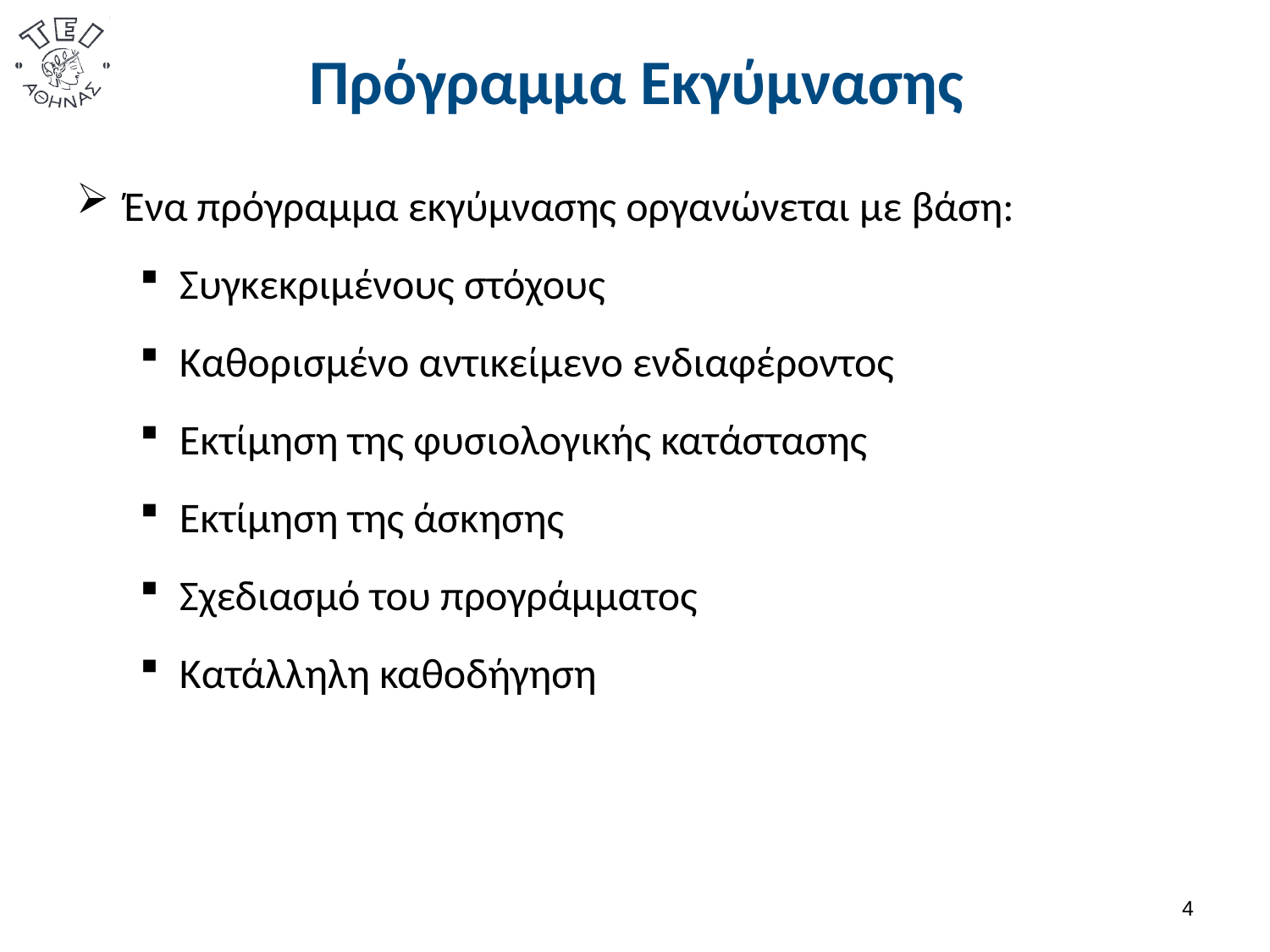

# Πρόγραμμα Εκγύμνασης
Ένα πρόγραμμα εκγύμνασης οργανώνεται με βάση:
Συγκεκριμένους στόχους
Καθορισμένο αντικείμενο ενδιαφέροντος
Εκτίμηση της φυσιολογικής κατάστασης
Εκτίμηση της άσκησης
Σχεδιασμό του προγράμματος
Κατάλληλη καθοδήγηση

4